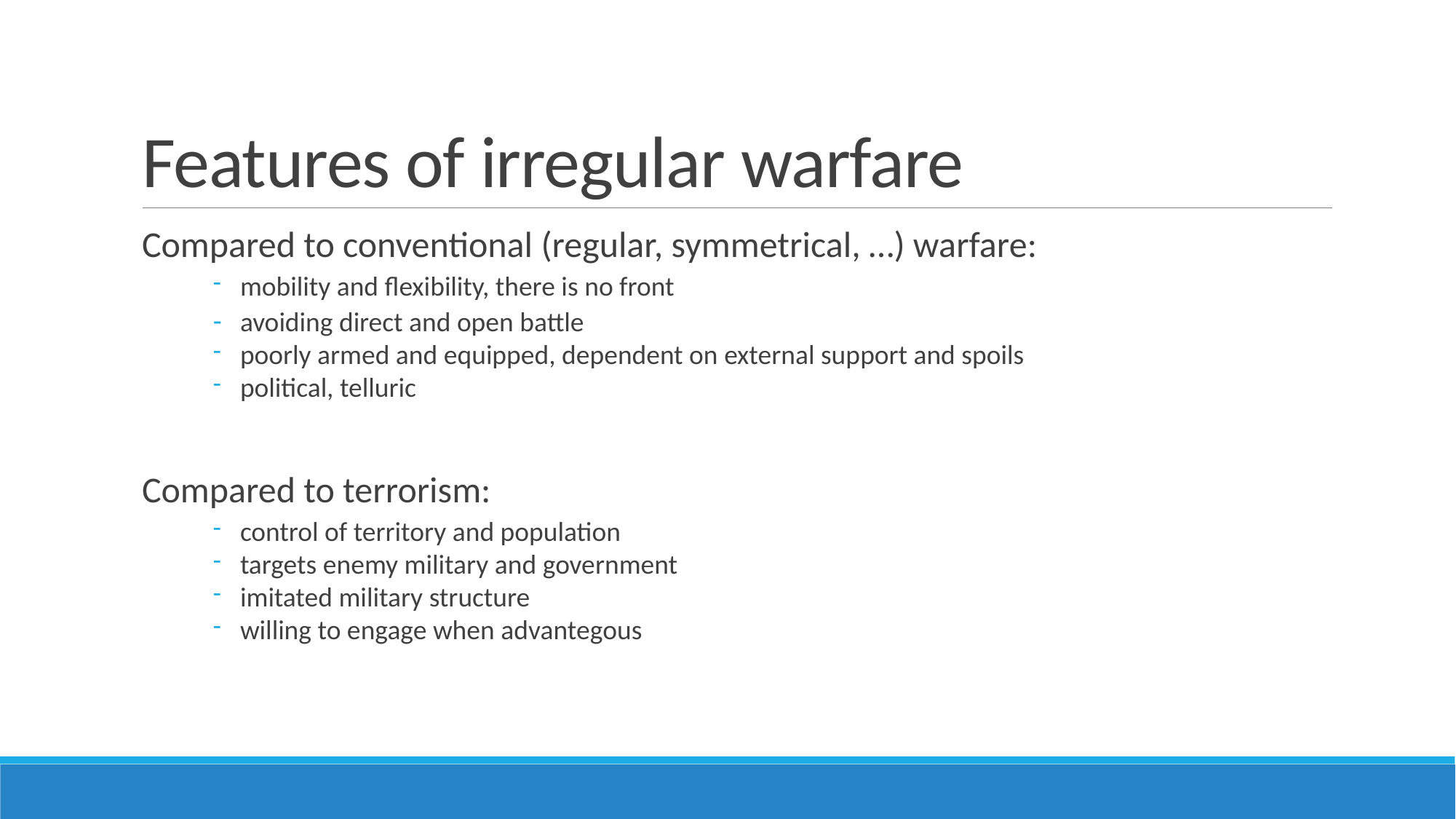

# Features of irregular warfare
Compared to conventional (regular, symmetrical, …) warfare:
mobility and flexibility, there is no front
avoiding direct and open battle
poorly armed and equipped, dependent on external support and spoils
political, telluric

Compared to terrorism:
control of territory and population
targets enemy military and government
imitated military structure
willing to engage when advantegous